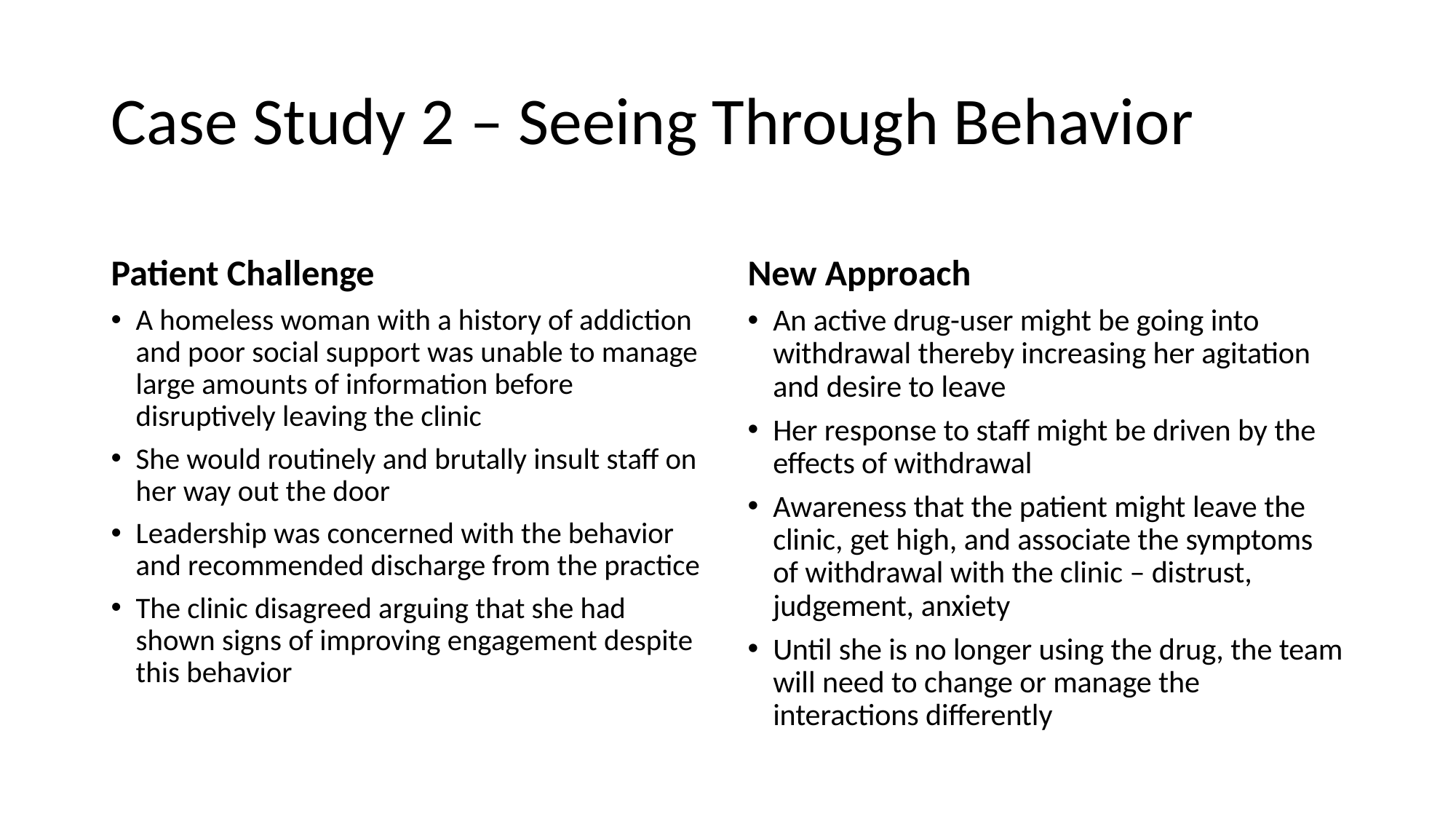

# Case Study 2 – Seeing Through Behavior
Patient Challenge
New Approach
A homeless woman with a history of addiction and poor social support was unable to manage large amounts of information before disruptively leaving the clinic
She would routinely and brutally insult staff on her way out the door
Leadership was concerned with the behavior and recommended discharge from the practice
The clinic disagreed arguing that she had shown signs of improving engagement despite this behavior
An active drug-user might be going into withdrawal thereby increasing her agitation and desire to leave
Her response to staff might be driven by the effects of withdrawal
Awareness that the patient might leave the clinic, get high, and associate the symptoms of withdrawal with the clinic – distrust, judgement, anxiety
Until she is no longer using the drug, the team will need to change or manage the interactions differently